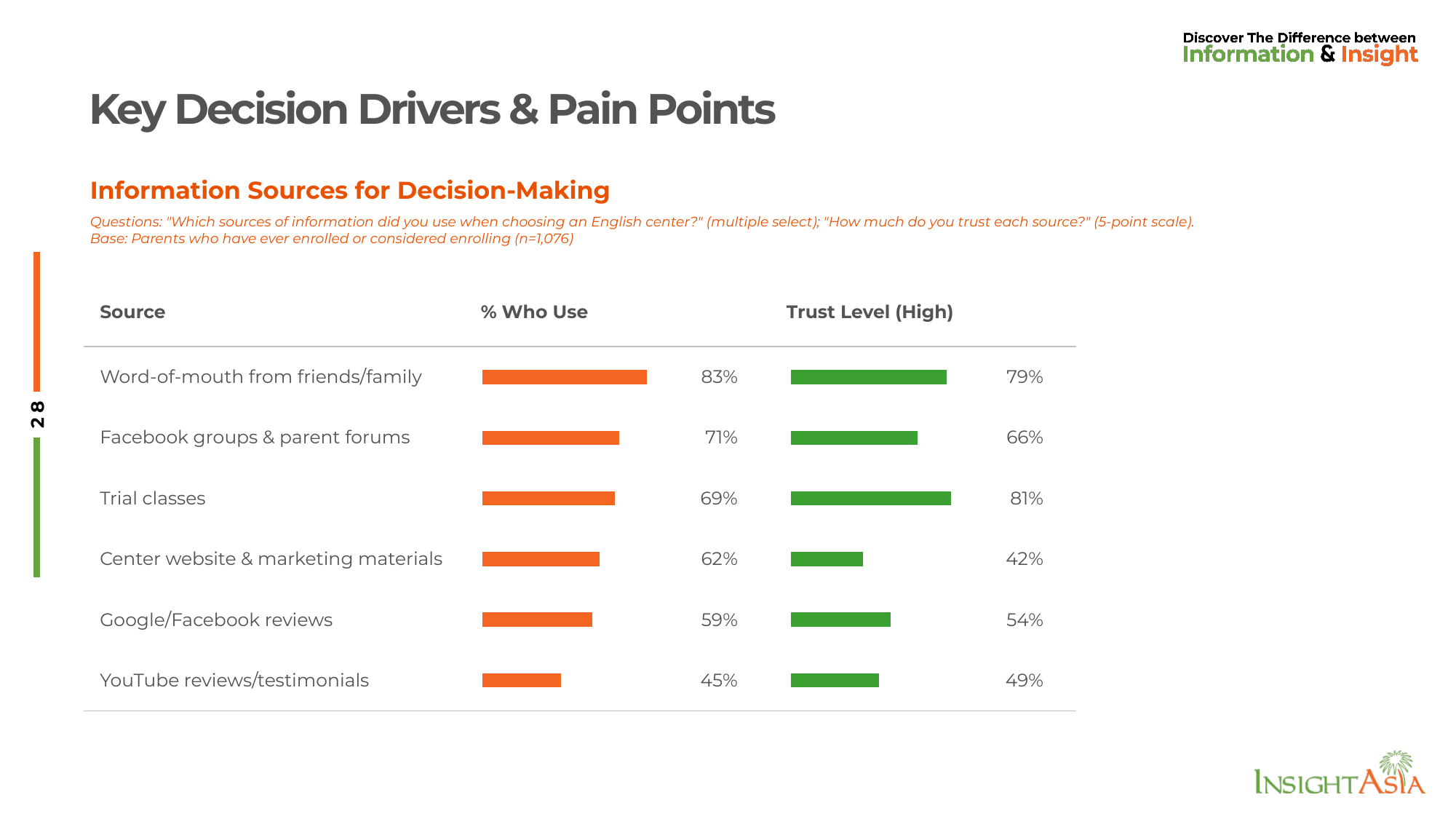

# Key Decision Drivers & Pain Points
Information Sources for Decision-Making
Questions: "Which sources of information did you use when choosing an English center?" (multiple select); "How much do you trust each source?" (5-point scale).
Base: Parents who have ever enrolled or considered enrolling (n=1,076)
| Source | % Who Use | Trust Level (High) |
| --- | --- | --- |
| Word-of-mouth from friends/family | 83% | 79% |
| Facebook groups & parent forums | 71% | 66% |
| Trial classes | 69% | 81% |
| Center website & marketing materials | 62% | 42% |
| Google/Facebook reviews | 59% | 54% |
| YouTube reviews/testimonials | 45% | 49% |

### Chart

| Category | Series 1 |
|---|---|
|  | 0.79 |
|  | 0.66 |
|  | 0.81 |
|  | 0.42 |
|  | 0.54 |
|  | 0.49 |

### Chart

| Category | Series 1 |
|---|---|
|  | 0.83 |
|  | 0.71 |
|  | 0.69 |
|  | 0.62 |
|  | 0.59 |
|  | 0.45 |